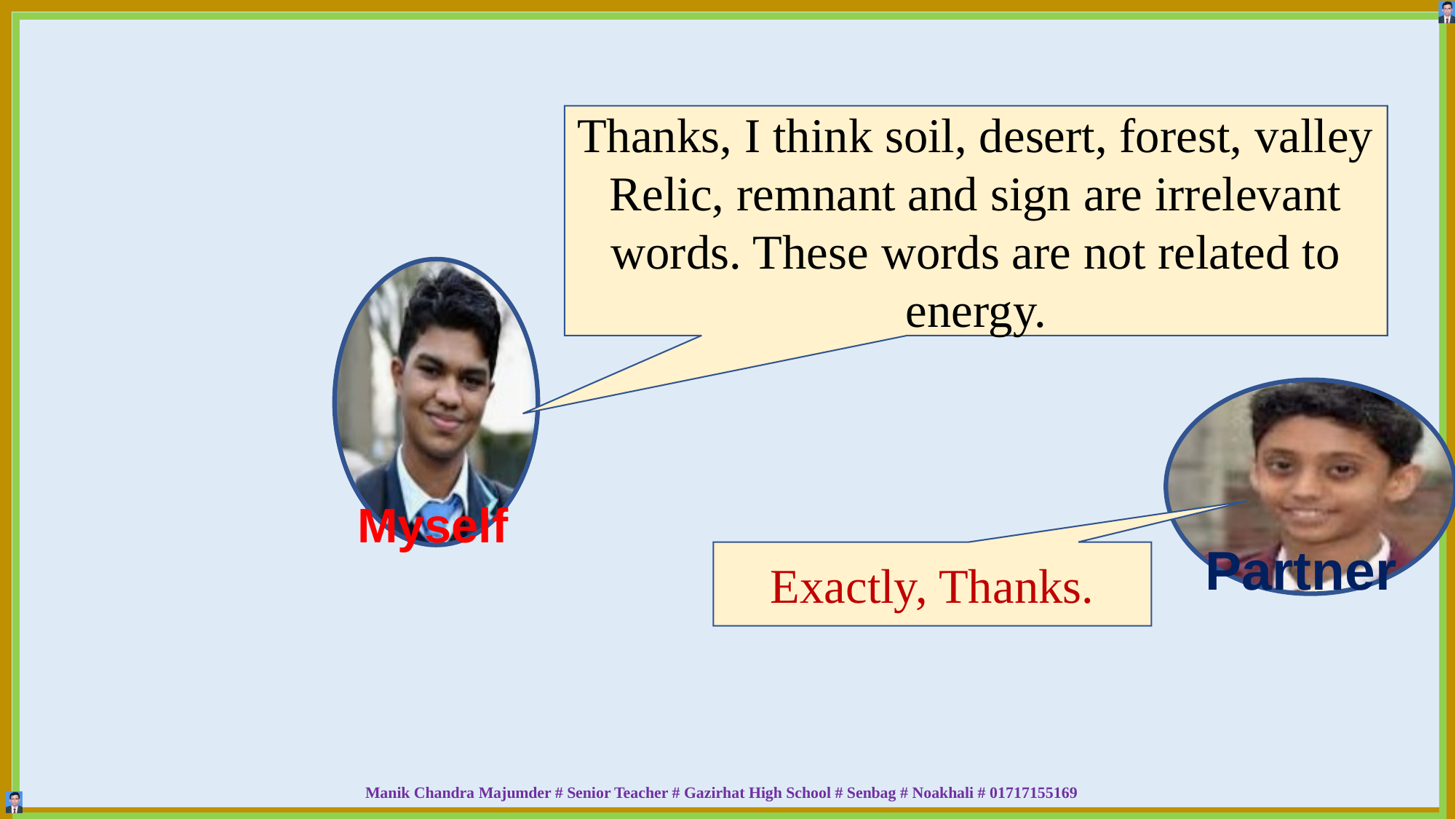

Thanks, I think soil, desert, forest, valley
Relic, remnant and sign are irrelevant words. These words are not related to energy.

Myself

Partner
Exactly, Thanks.